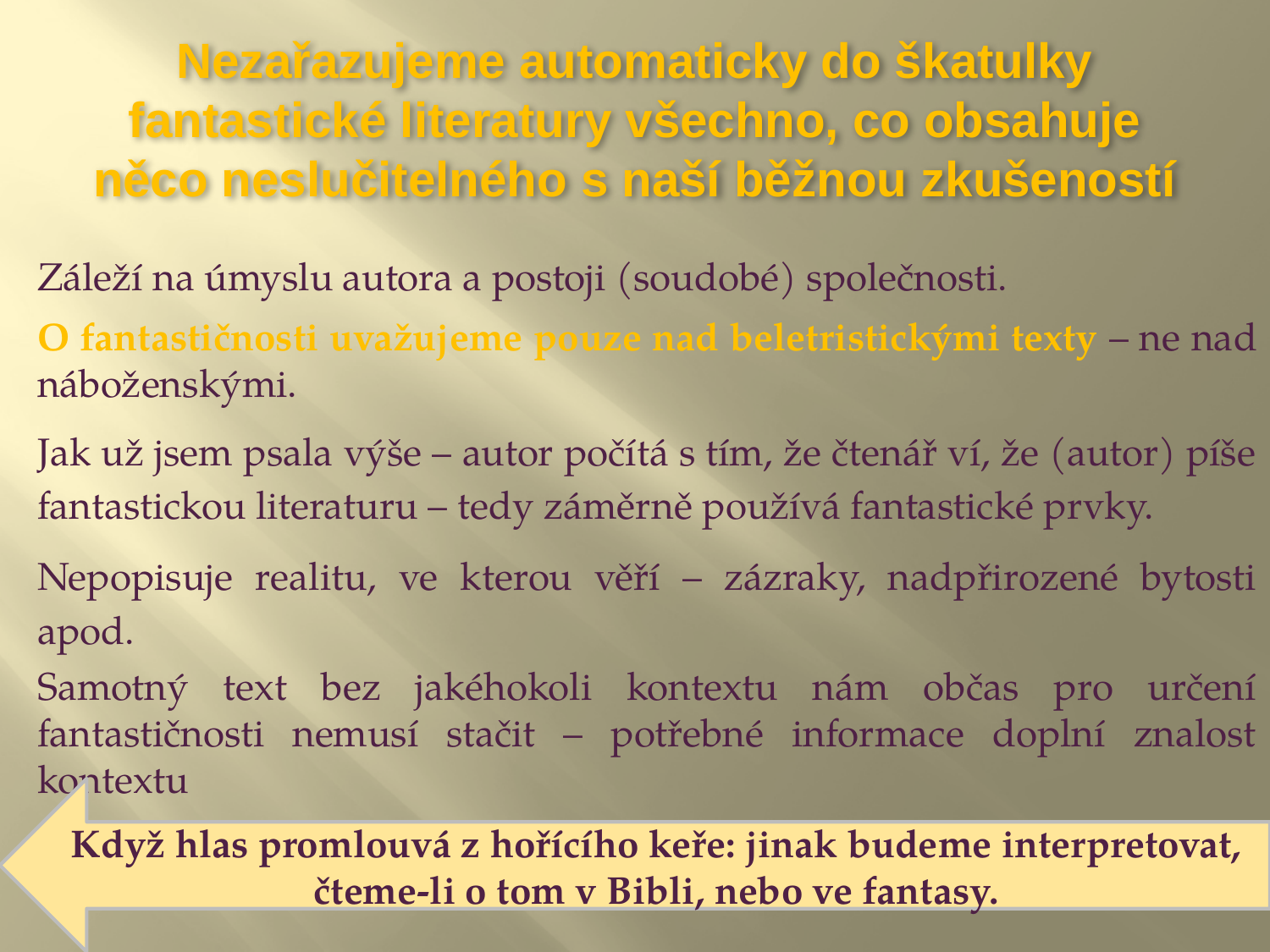

# Nezařazujeme automaticky do škatulky fantastické literatury všechno, co obsahuje něco neslučitelného s naší běžnou zkušeností
Záleží na úmyslu autora a postoji (soudobé) společnosti.
O fantastičnosti uvažujeme pouze nad beletristickými texty – ne nad náboženskými.
Jak už jsem psala výše – autor počítá s tím, že čtenář ví, že (autor) píše fantastickou literaturu – tedy záměrně používá fantastické prvky.
Nepopisuje realitu, ve kterou věří – zázraky, nadpřirozené bytosti apod.
Samotný text bez jakéhokoli kontextu nám občas pro určení fantastičnosti nemusí stačit – potřebné informace doplní znalost kontextu
Když hlas promlouvá z hořícího keře: jinak budeme interpretovat, čteme-li o tom v Bibli, nebo ve fantasy.